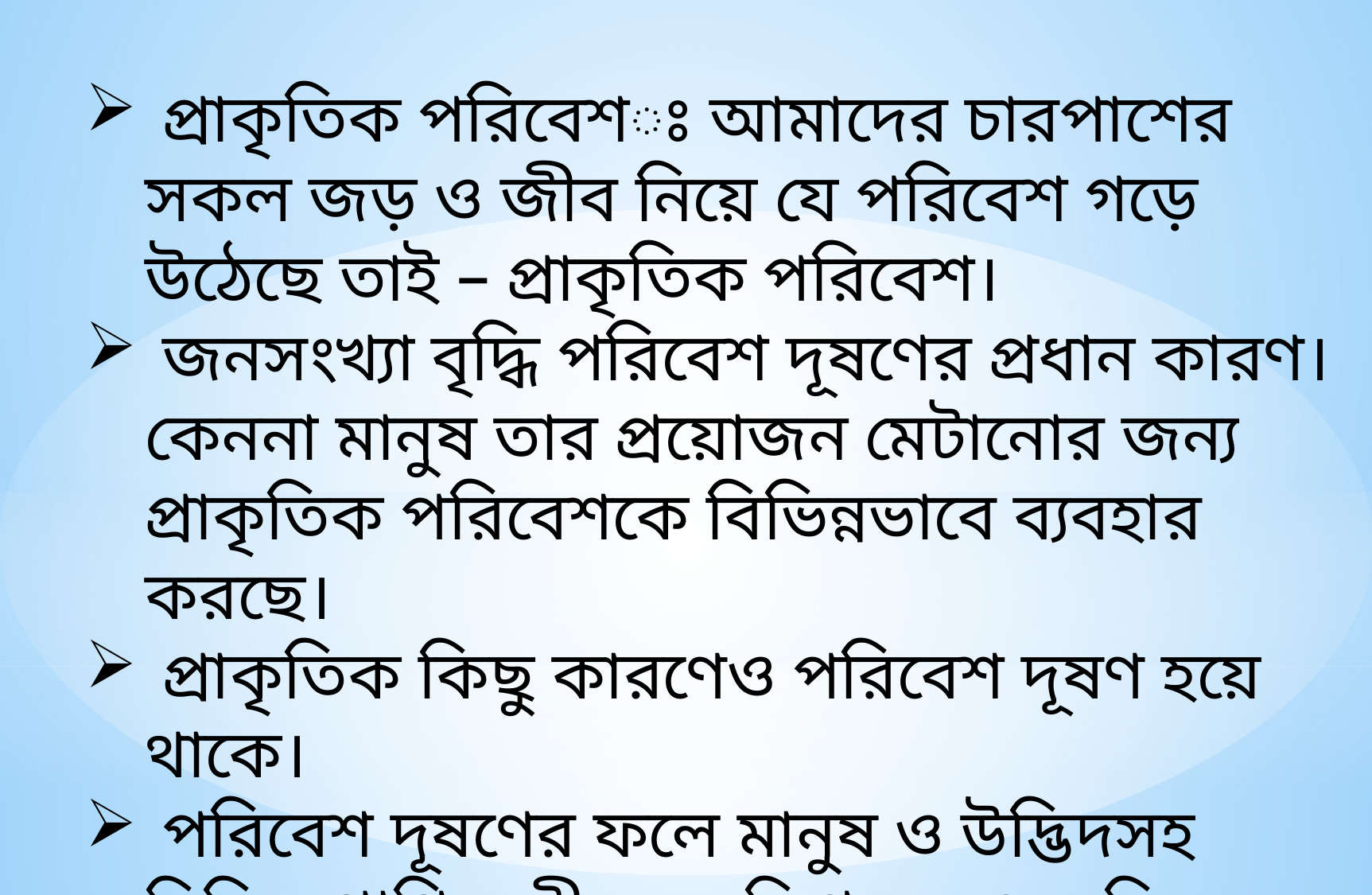

প্রাকৃতিক পরিবেশঃ আমাদের চারপাশের সকল জড় ও জীব নিয়ে যে পরিবেশ গড়ে উঠেছে তাই – প্রাকৃতিক পরিবেশ।
 জনসংখ্যা বৃদ্ধি পরিবেশ দূষণের প্রধান কারণ। কেননা মানুষ তার প্রয়োজন মেটানোর জন্য প্রাকৃতিক পরিবেশকে বিভিন্নভাবে ব্যবহার করছে।
 প্রাকৃতিক কিছু কারণেও পরিবেশ দূষণ হয়ে থাকে।
 পরিবেশ দূষণের ফলে মানুষ ও উদ্ভিদসহ বিভিন্ন প্রাণির জীবন ক্ষতিগ্রস্ত – এমনকি বিপন্নও হতে পারে।
 পরিবেশ দূষণের জন্য প্রধানত মানুষ অর্থাৎ আমরাই দায়ী।